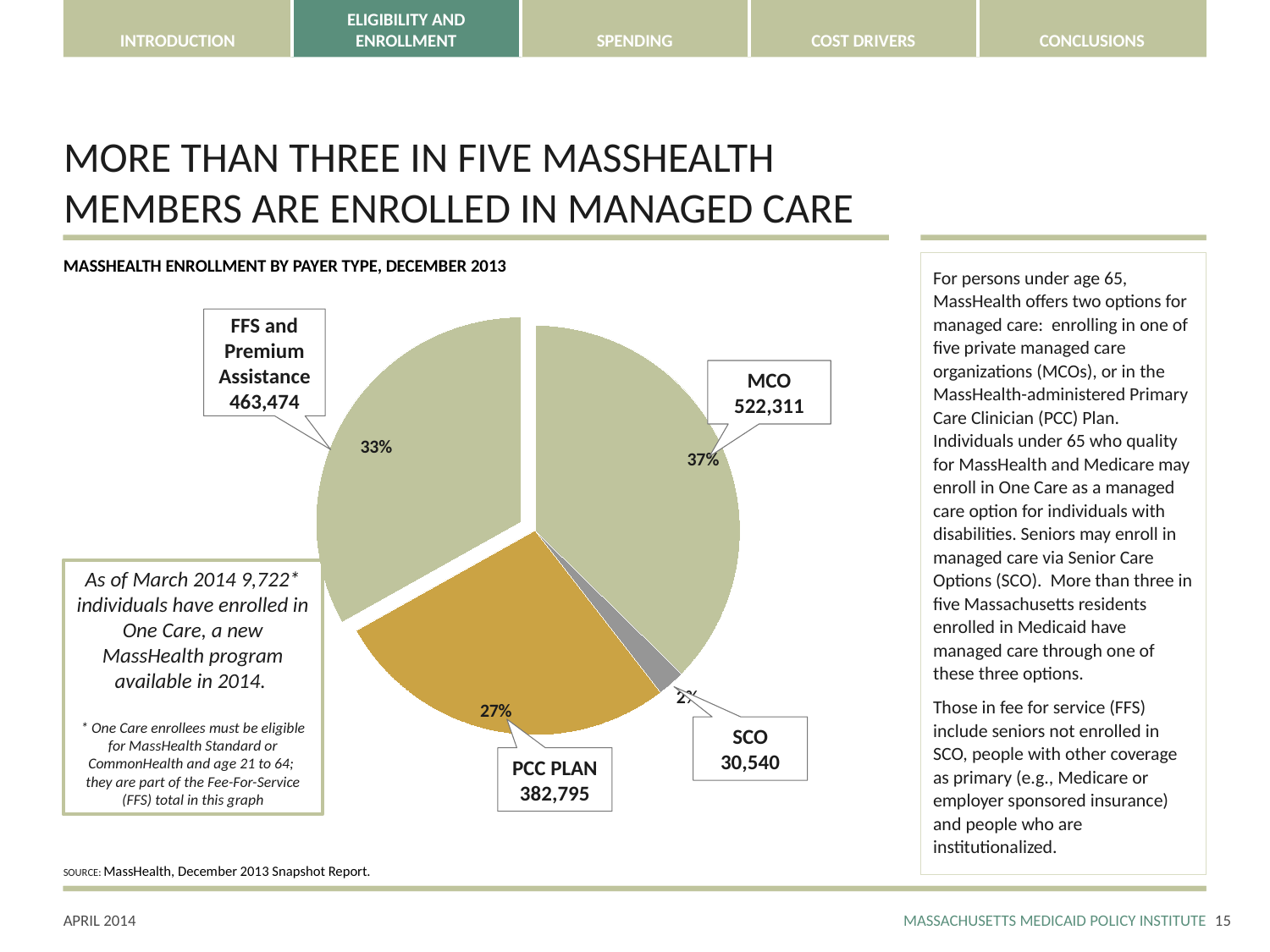

# MORE THAN THREE IN FIVE MASSHEALTH MEMBERS ARE ENROLLED IN MANAGED CARE

MASSHEALTH ENROLLMENT BY PAYER TYPE, DECEMBER 2013
For persons under age 65, MassHealth offers two options for managed care:  enrolling in one of five private managed care organizations (MCOs), or in the MassHealth-administered Primary Care Clinician (PCC) Plan.  Individuals under 65 who quality for MassHealth and Medicare may enroll in One Care as a managed care option for individuals with disabilities. Seniors may enroll in managed care via Senior Care Options (SCO).  More than three in five Massachusetts residents enrolled in Medicaid have managed care through one of these three options.
Those in fee for service (FFS) include seniors not enrolled in SCO, people with other coverage as primary (e.g., Medicare or employer sponsored insurance) and people who are institutionalized.

### Chart

| Category |  |
|---|---|
| MCO | 0.3733139401909772 |
| SCO | 0.021828006175310194 |
| PCC | 0.27359697524158044 |
| FFS | 0.3312610783921322 |
FFS and Premium Assistance
463,474
MCO
522,311
As of March 2014 9,722* individuals have enrolled in One Care, a new MassHealth program available in 2014.

* One Care enrollees must be eligible for MassHealth Standard or CommonHealth and age 21 to 64;  they are part of the Fee-For-Service (FFS) total in this graph
SCO
30,540
PCC PLAN
382,795
SOURCE: MassHealth, December 2013 Snapshot Report.
15